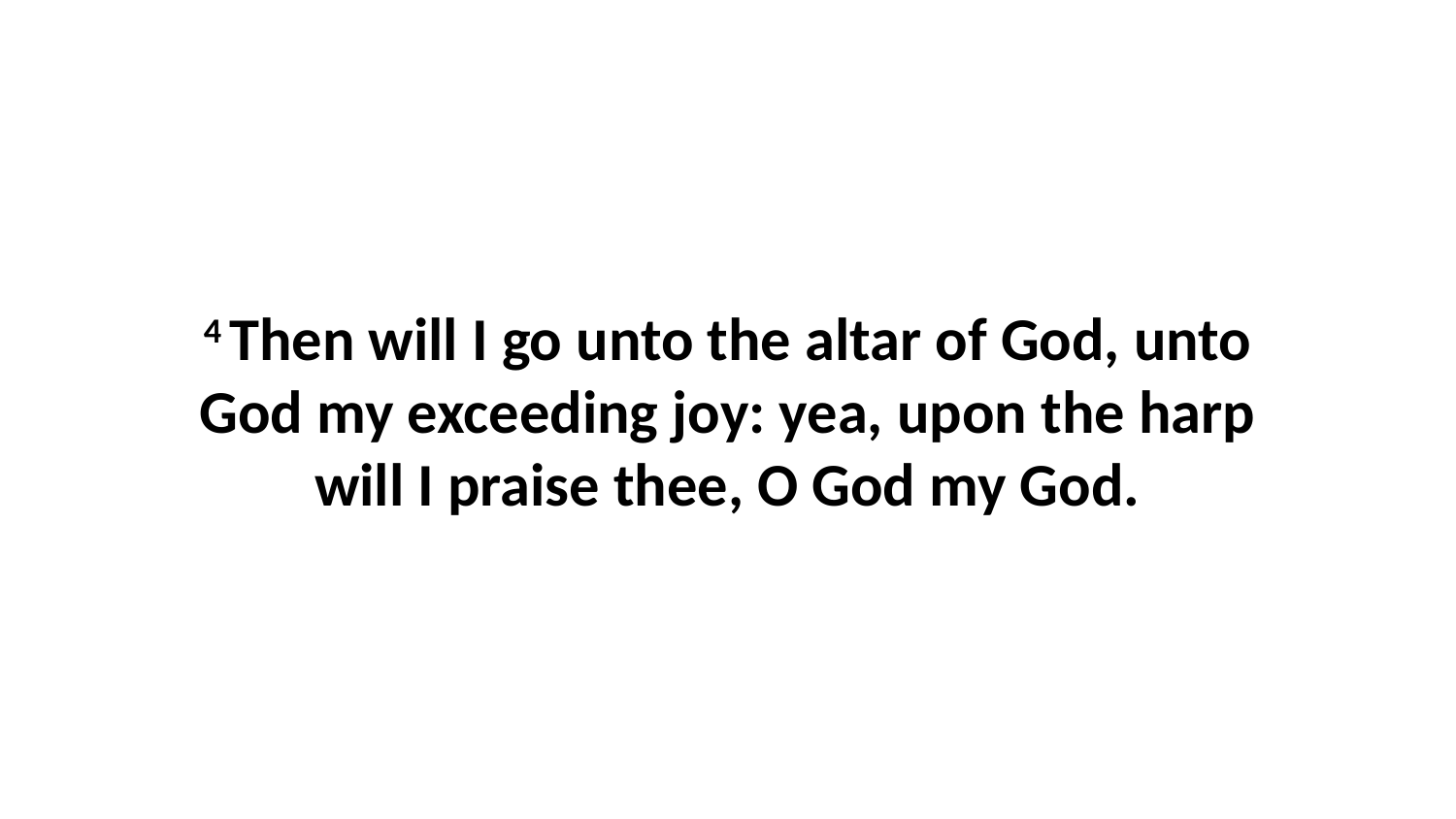

4 Then will I go unto the altar of God, unto God my exceeding joy: yea, upon the harp will I praise thee, O God my God.